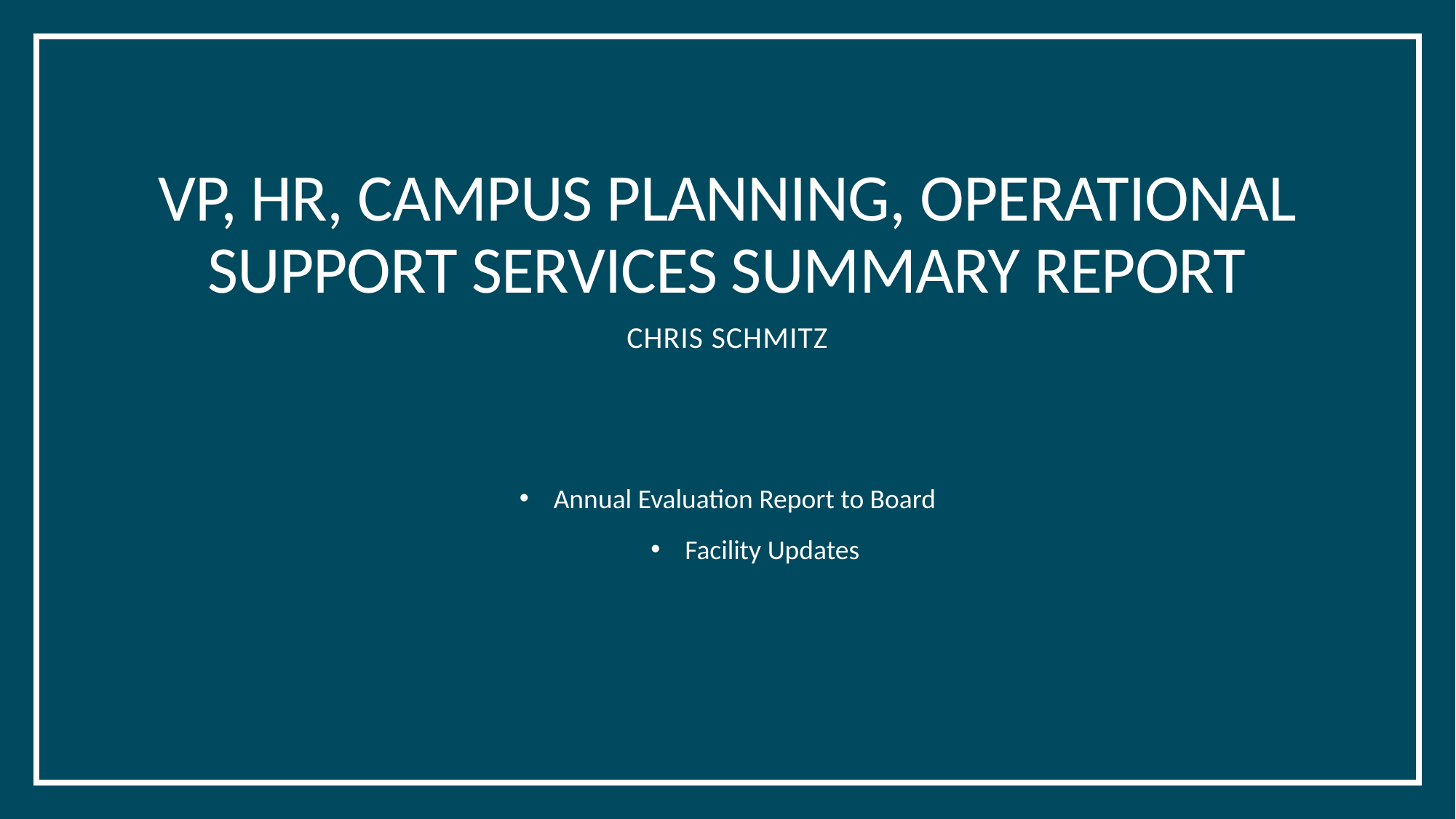

# VP, HR, Campus Planning, Operational Support Services Summary Report
Chris Schmitz

Annual Evaluation Report to Board
Facility Updates